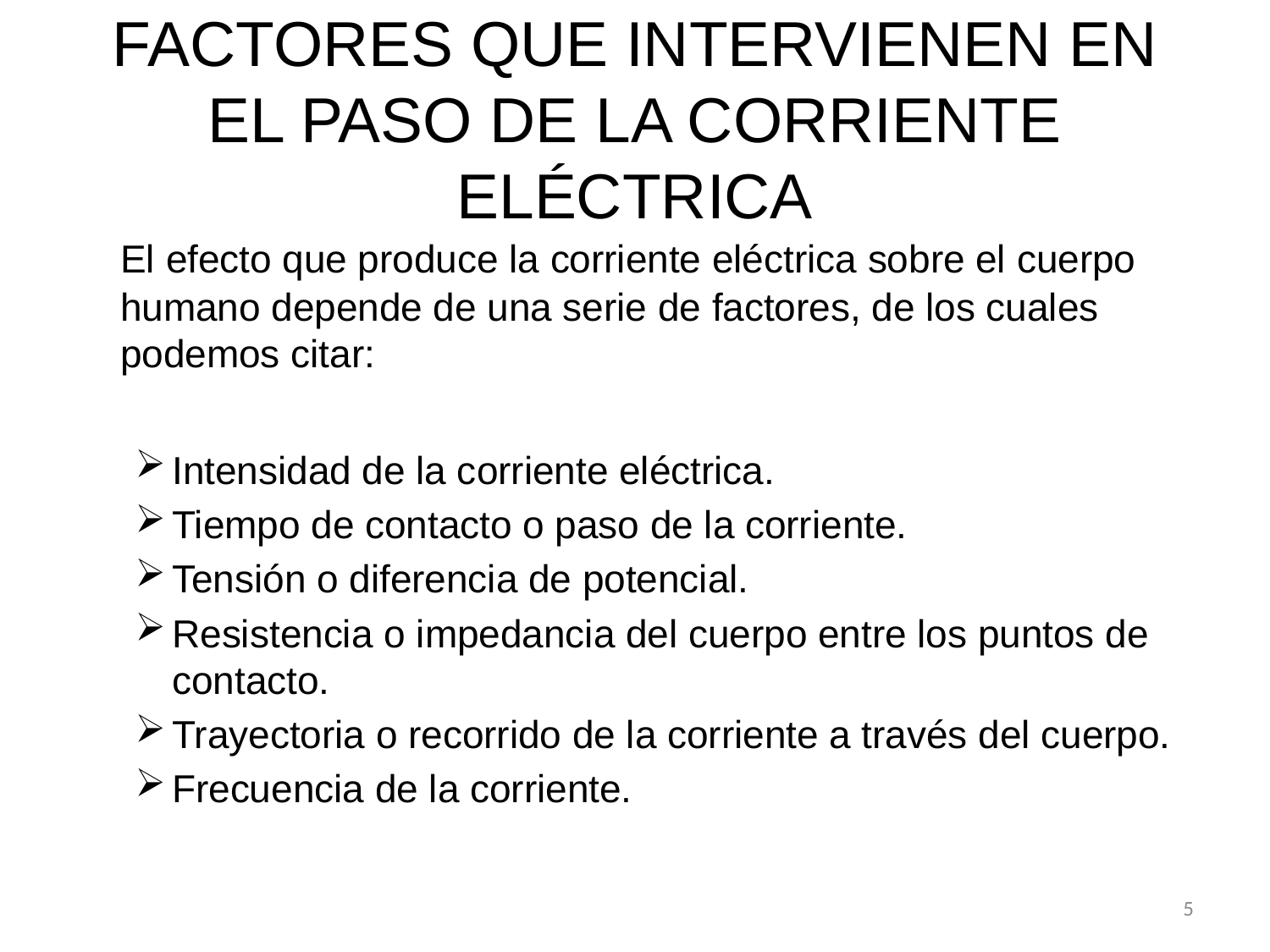

# FACTORES QUE INTERVIENEN EN EL PASO DE LA CORRIENTE ELÉCTRICA
	El efecto que produce la corriente eléctrica sobre el cuerpo humano depende de una serie de factores, de los cuales podemos citar:

Intensidad de la corriente eléctrica.
Tiempo de contacto o paso de la corriente.
Tensión o diferencia de potencial.
Resistencia o impedancia del cuerpo entre los puntos de contacto.
Trayectoria o recorrido de la corriente a través del cuerpo.
Frecuencia de la corriente.
5